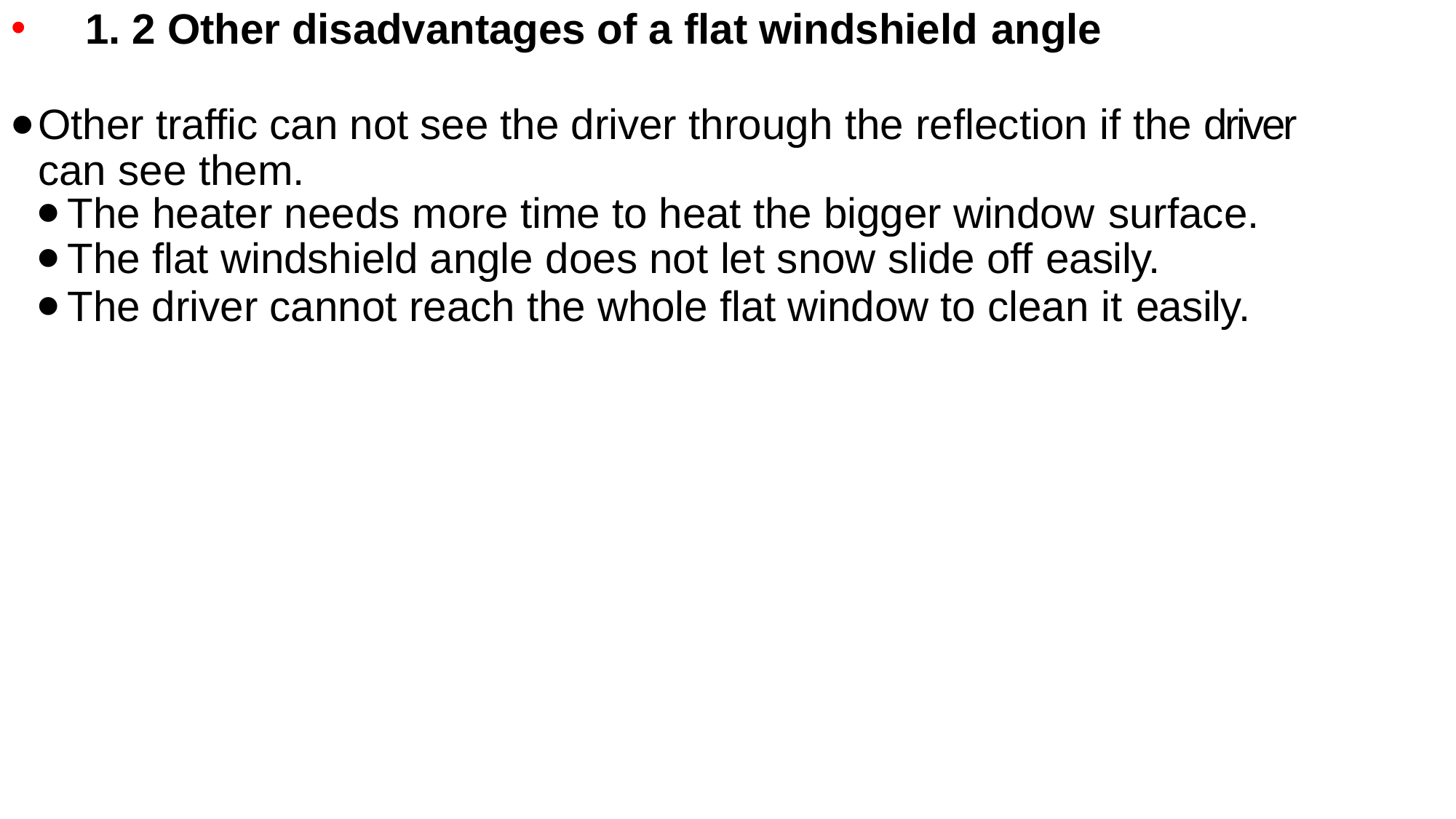

1. 2 Other disadvantages of a flat windshield angle

Other traffic can not see the driver through the reflection if the driver  can see them.
The heater needs more time to heat the bigger window surface.
The flat windshield angle does not let snow slide off easily.
The driver cannot reach the whole flat window to clean it easily.